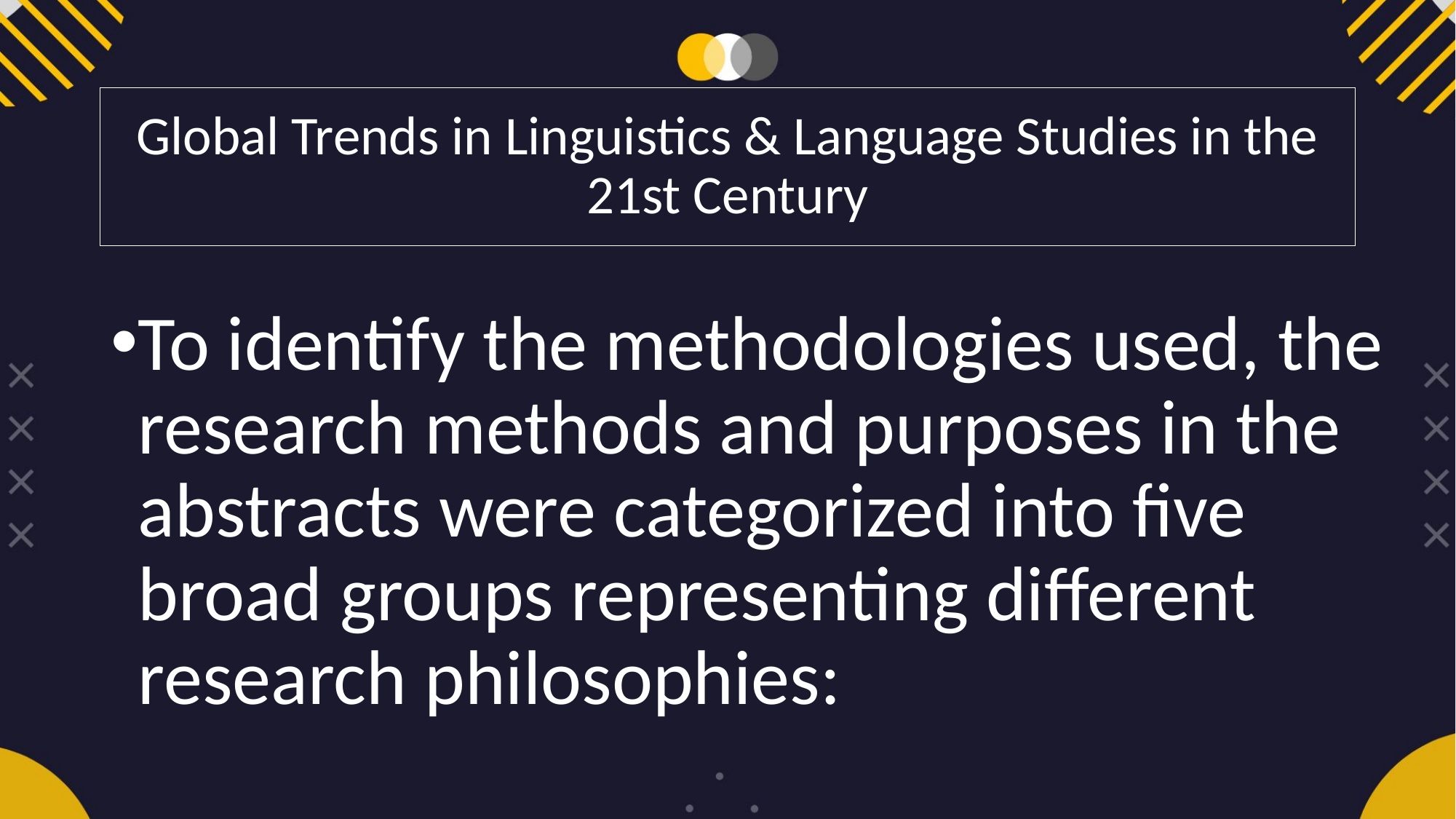

# Global Trends in Linguistics & Language Studies in the 21st Century
To identify the methodologies used, the research methods and purposes in the abstracts were categorized into five broad groups representing different research philosophies: